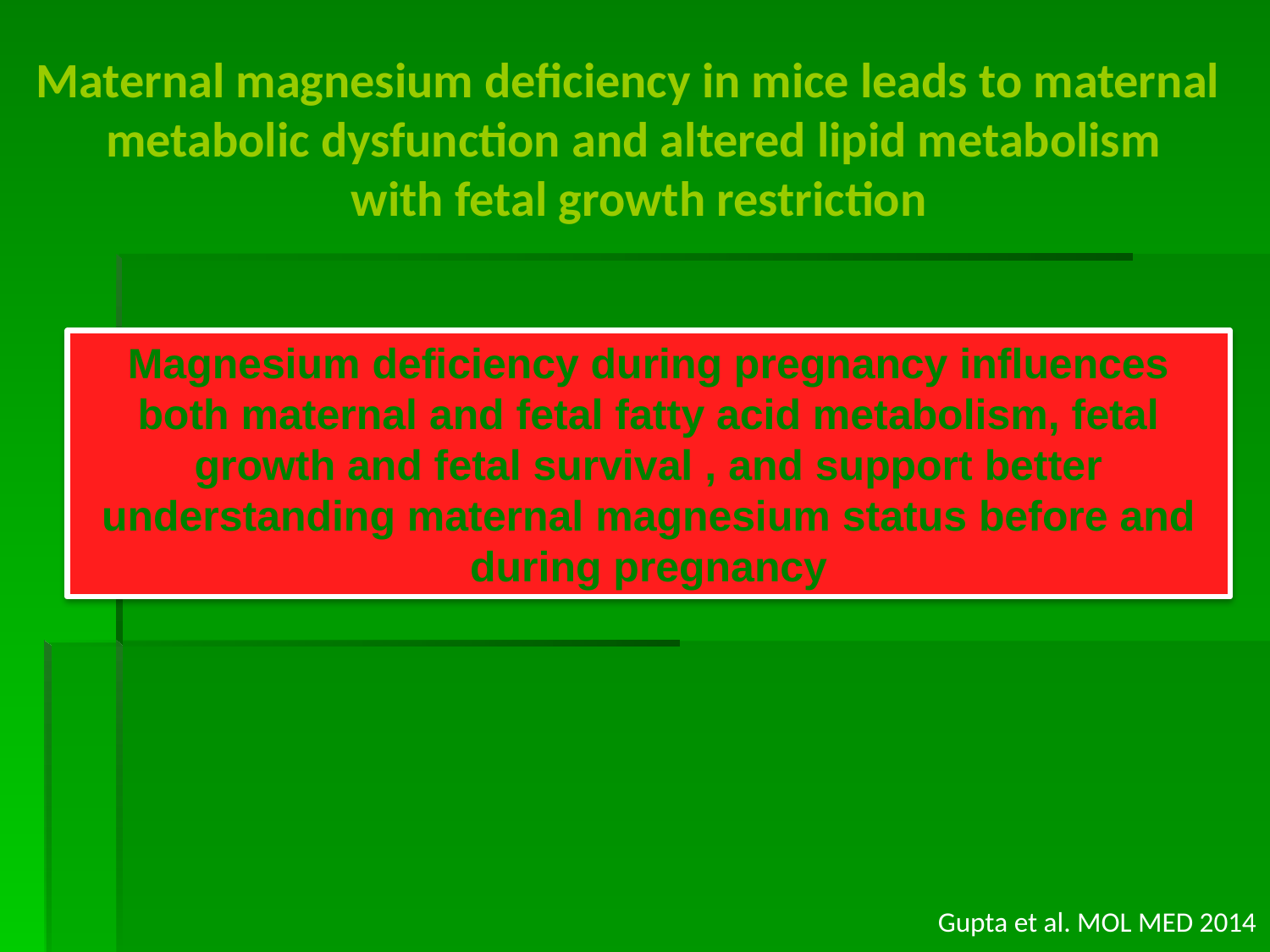

Maternal magnesium deficiency in mice leads to maternal  metabolic dysfunction and altered lipid metabolism
 with fetal growth restriction
Magnesium deficiency during pregnancy influences both maternal and fetal fatty acid metabolism, fetal growth and fetal survival , and support better understanding maternal magnesium status before and during pregnancy
Gupta et al. MOL MED 2014